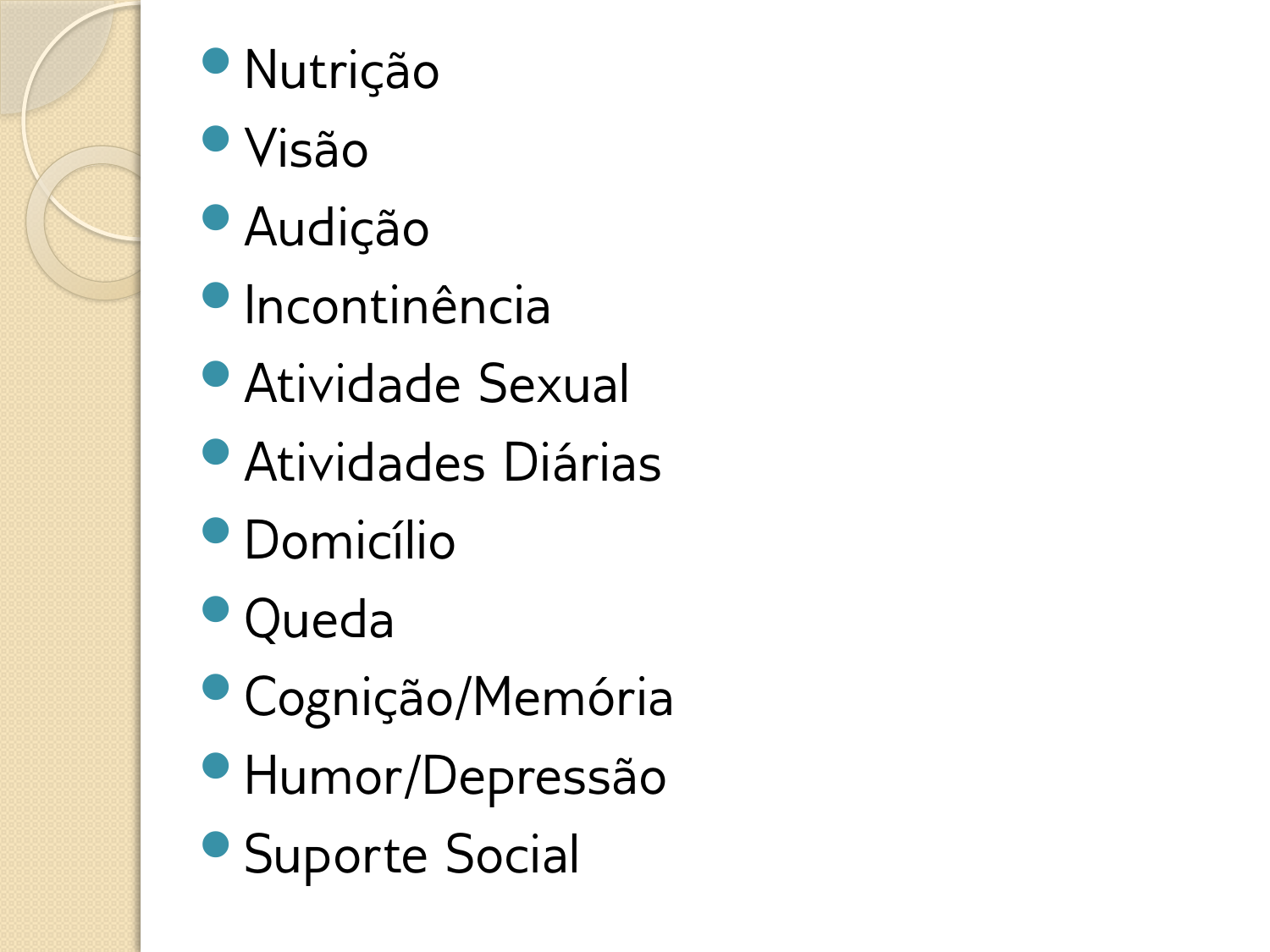

Nutrição
Visão
Audição
Incontinência
Atividade Sexual
Atividades Diárias
Domicílio
Queda
Cognição/Memória
Humor/Depressão
Suporte Social